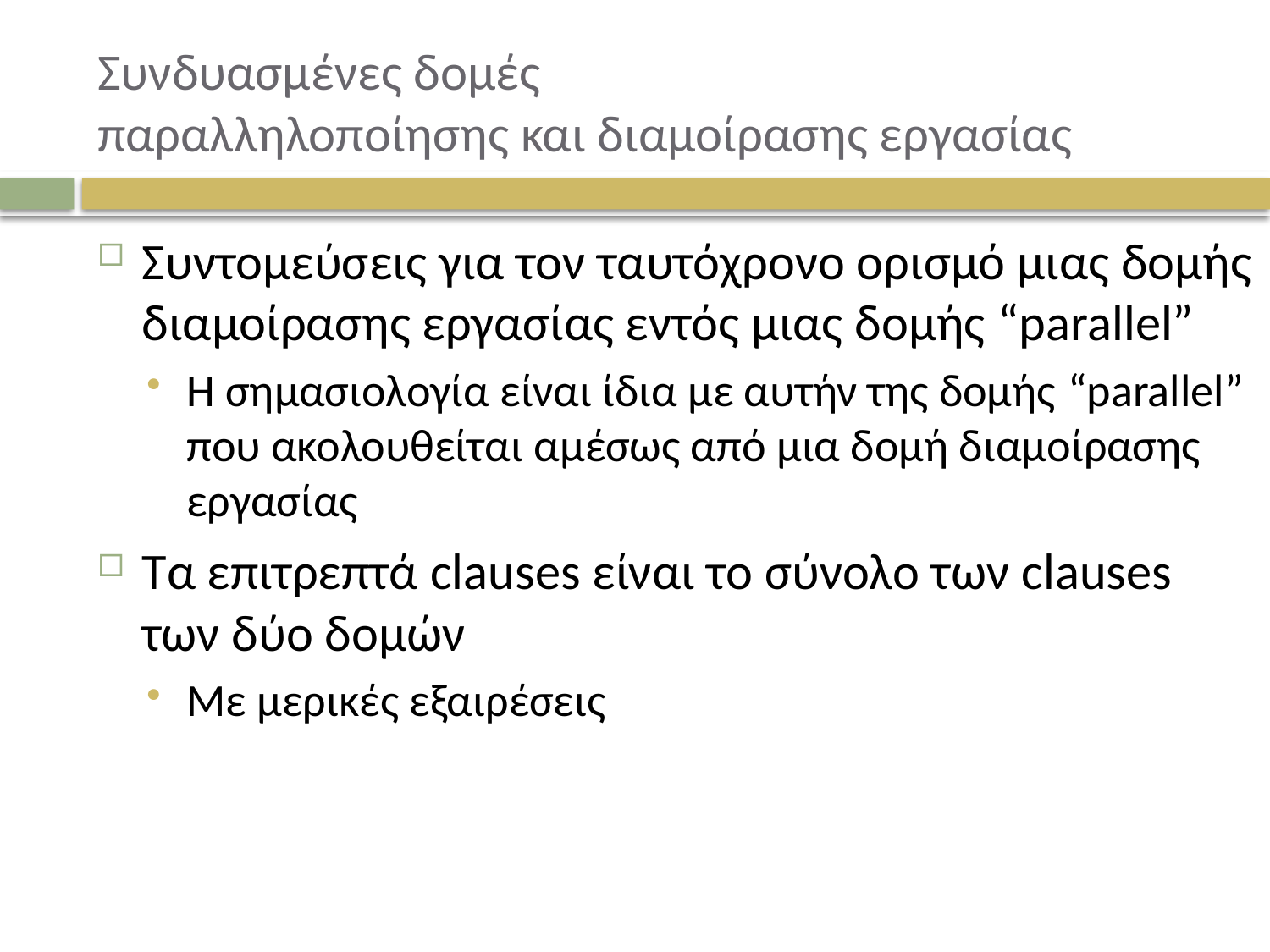

# Συνδυασμένες δομές παραλληλοποίησης και διαμοίρασης εργασίας
Συντομεύσεις για τον ταυτόχρονο ορισμό μιας δομής διαμοίρασης εργασίας εντός μιας δομής “parallel”
Η σημασιολογία είναι ίδια με αυτήν της δομής “parallel” που ακολουθείται αμέσως από μια δομή διαμοίρασης εργασίας
Τα επιτρεπτά clauses είναι το σύνολο των clauses των δύο δομών
Με μερικές εξαιρέσεις